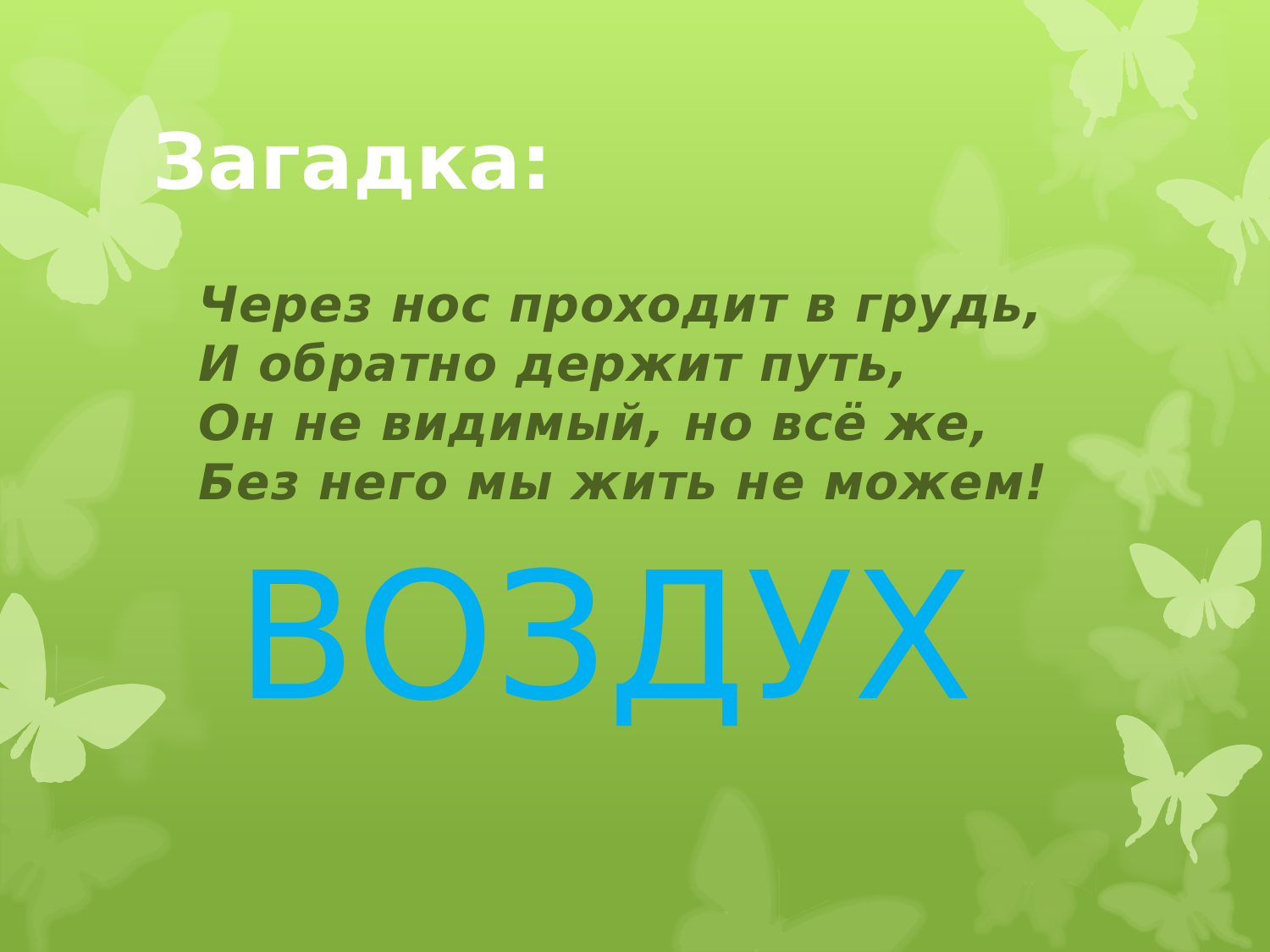

# Загадка:
Через нос проходит в грудь,
И обратно держит путь,
Он не видимый, но всё же,
Без него мы жить не можем!
ВОЗДУХ